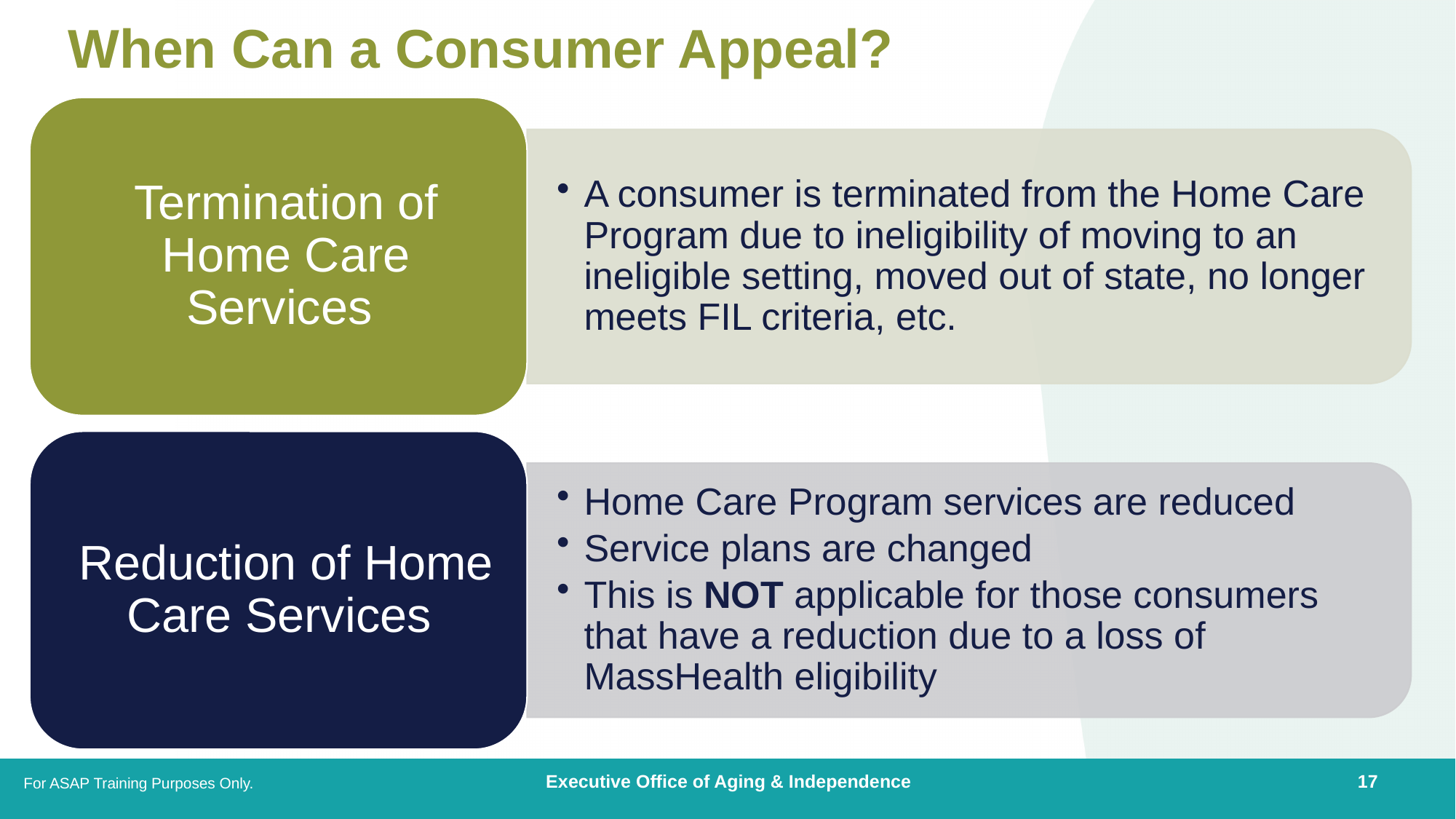

# When Can a Consumer Appeal?
A consumer is terminated from the Home Care Program due to ineligibility of moving to an ineligible setting, moved out of state, no longer meets FIL criteria, etc.
Termination of Home Care Services
Home Care Program services are reduced
Service plans are changed
This is NOT applicable for those consumers that have a reduction due to a loss of MassHealth eligibility
Reduction of Home Care Services
For ASAP Training Purposes Only.